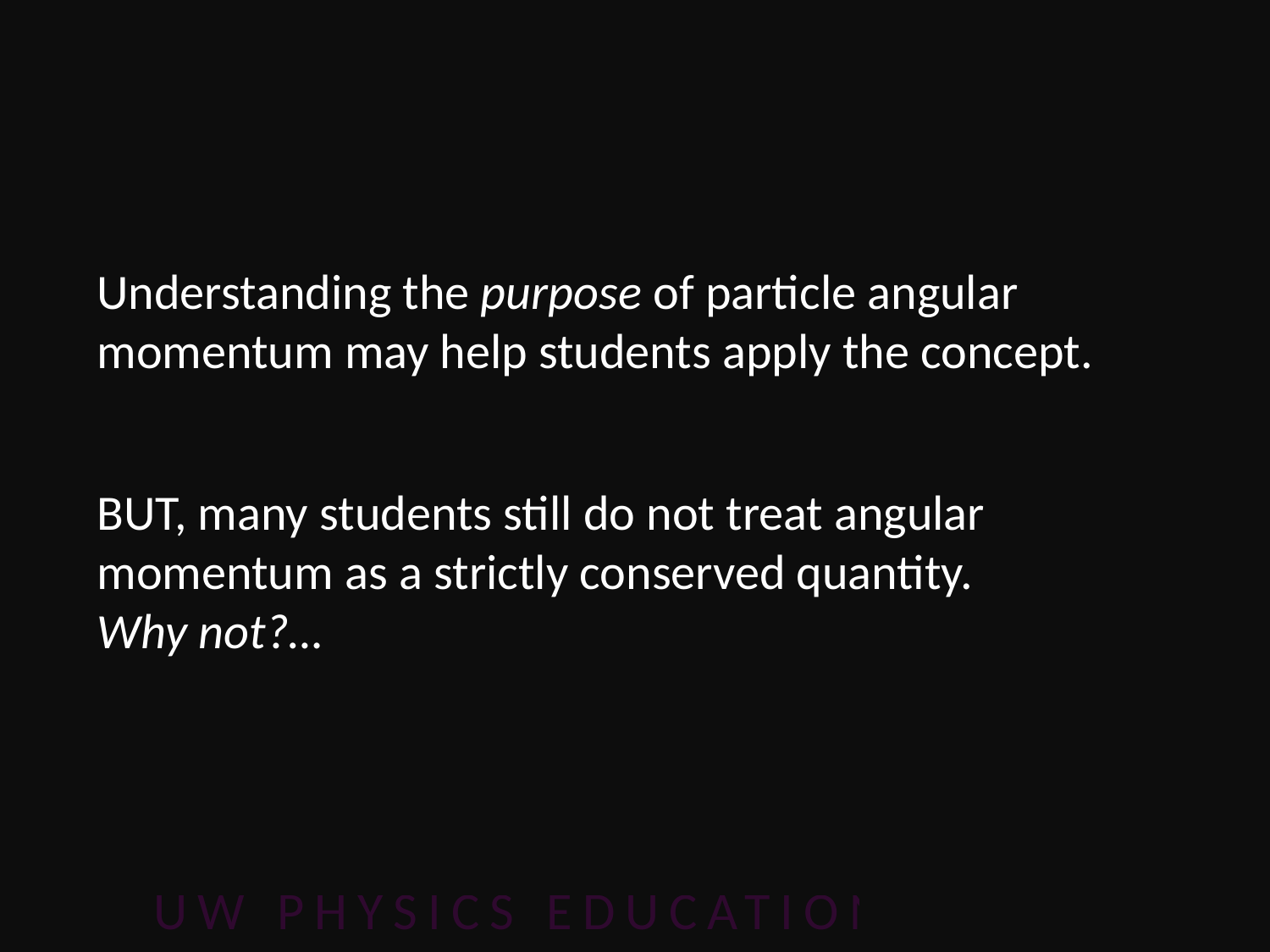

#
Understanding the purpose of particle angular momentum may help students apply the concept.
BUT, many students still do not treat angular momentum as a strictly conserved quantity.
Why not?…